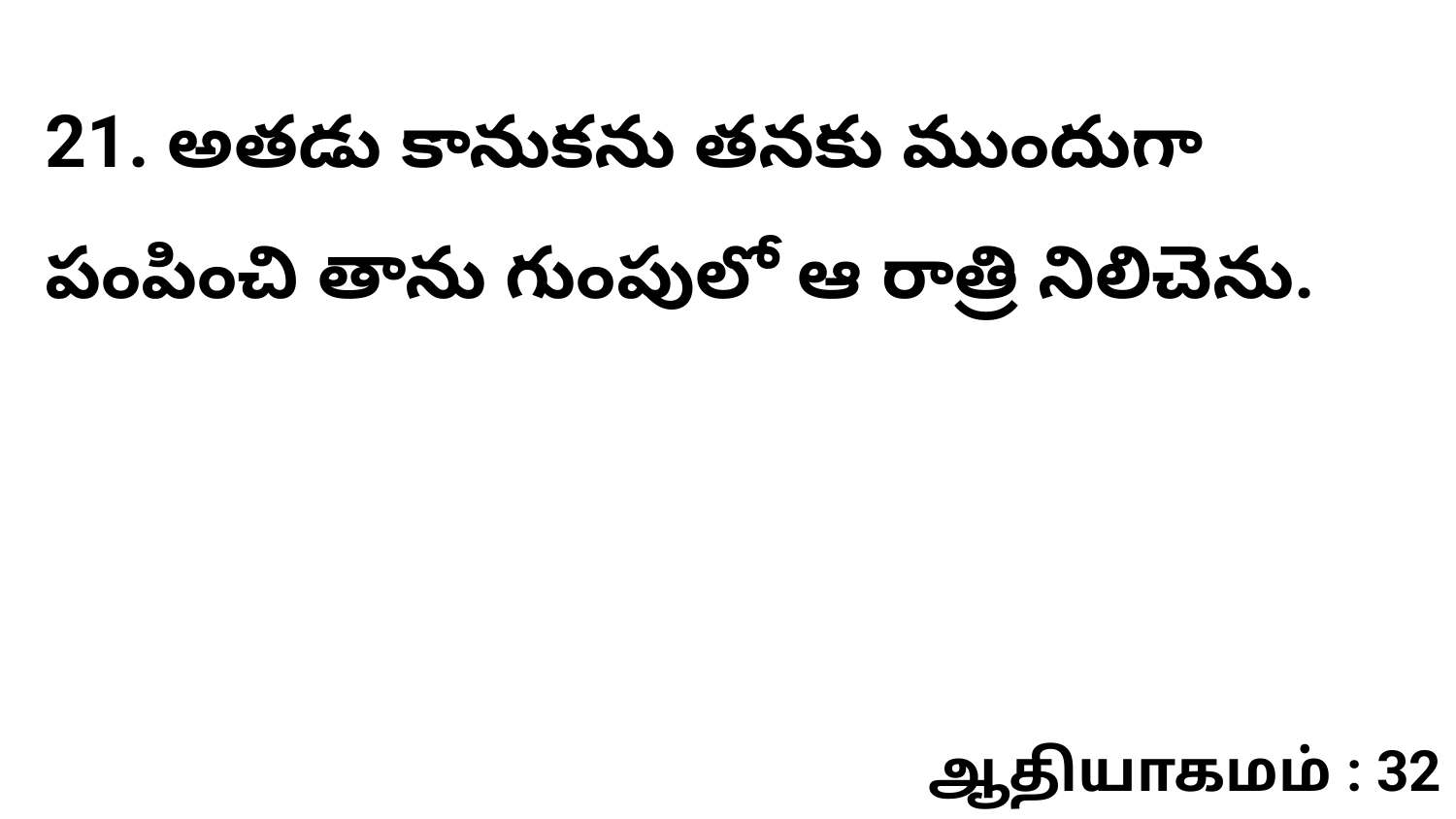

21. అతడు కానుకను తనకు ముందుగా పంపించి తాను గుంపులో ఆ రాత్రి నిలిచెను.
ஆதியாகமம் : 32